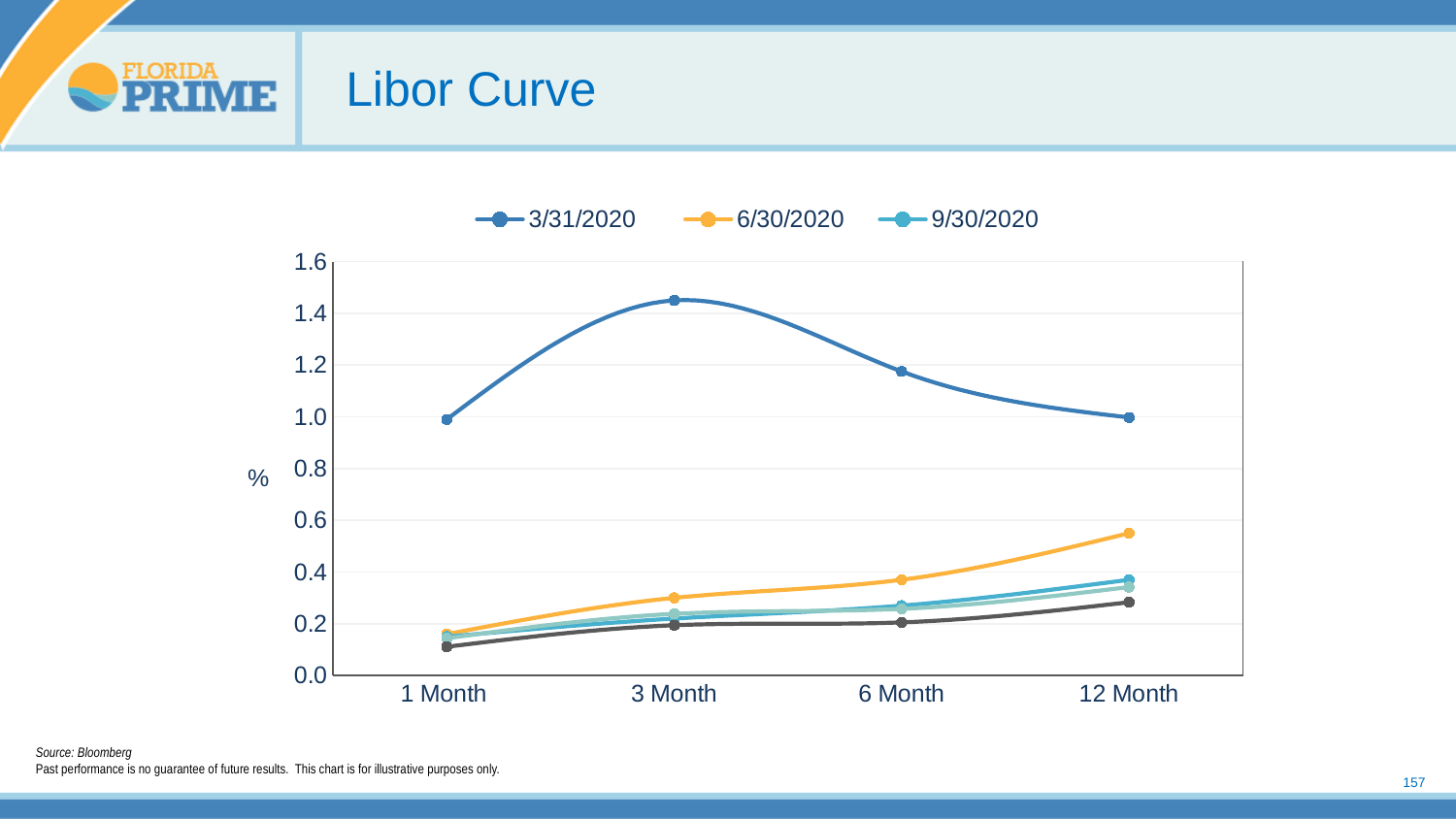

# Libor Curve

### Chart

| Category | 3/31/2020 | 6/30/2020 | 9/30/2020 | 12/31/2020 | 3/31/2021 |
|---|---|---|---|---|---|
| 1 Month  | 0.99 | 0.16 | 0.15 | 0.14388 | 0.11113 |
| 3 Month | 1.45 | 0.3 | 0.22 | 0.23838 | 0.19425 |
| 6 Month | 1.1753 | 0.37 | 0.27 | 0.25763 | 0.20525 |
| 12 Month | 0.9975 | 0.55 | 0.37 | 0.34188 | 0.28313 |
Source: Bloomberg
Past performance is no guarantee of future results.  This chart is for illustrative purposes only.
157